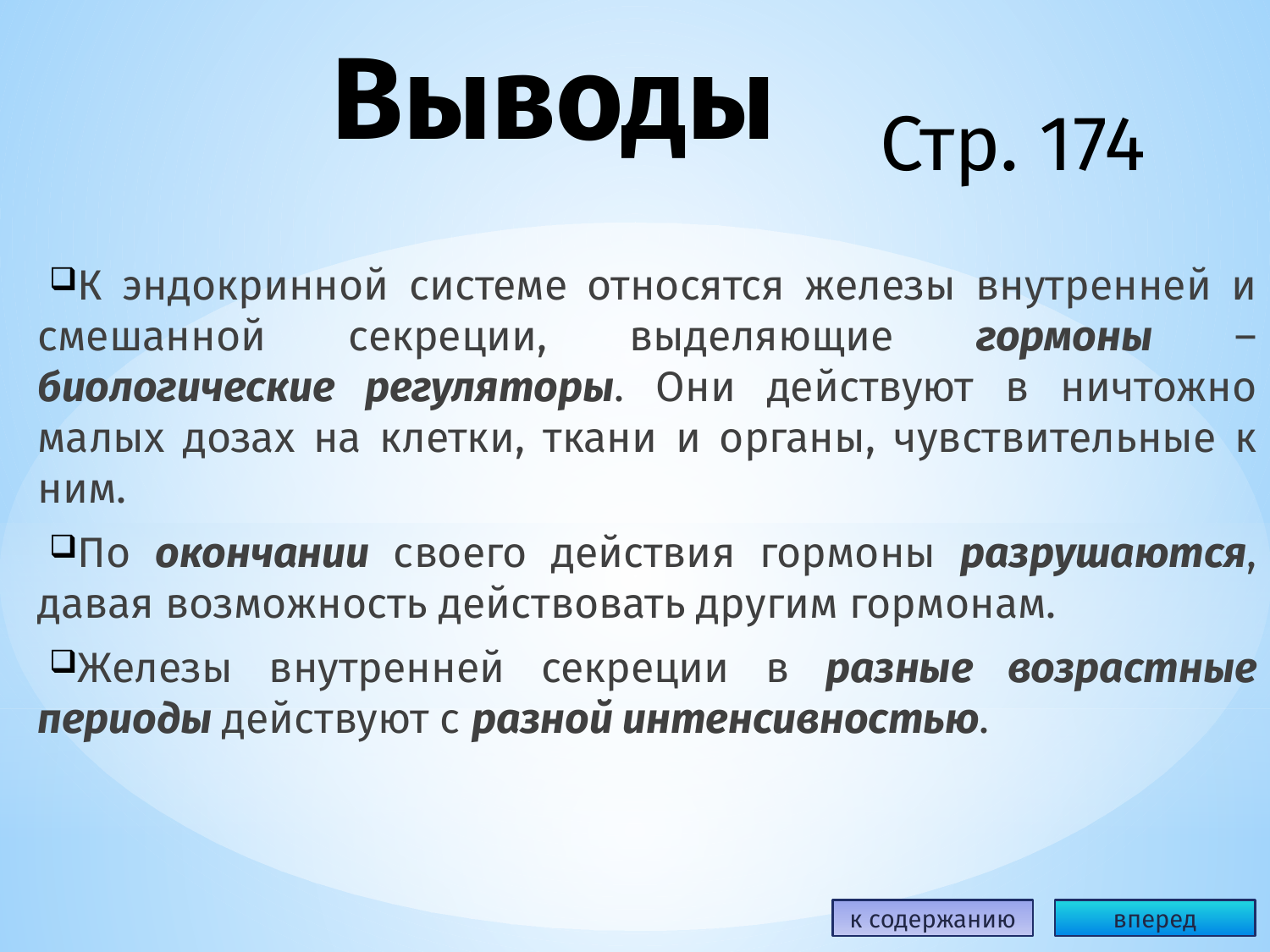

# Выводы
Стр. 174

К эндокринной системе относятся железы внутренней и смешанной секреции, выделяющие гормоны – биологические регуляторы. Они действуют в ничтожно малых дозах на клетки, ткани и органы, чувствительные к ним.
По окончании своего действия гормоны разрушаются, давая возможность действовать другим гормонам.
Железы внутренней секреции в разные возрастные периоды действуют с разной интенсивностью.
к содержанию
вперед